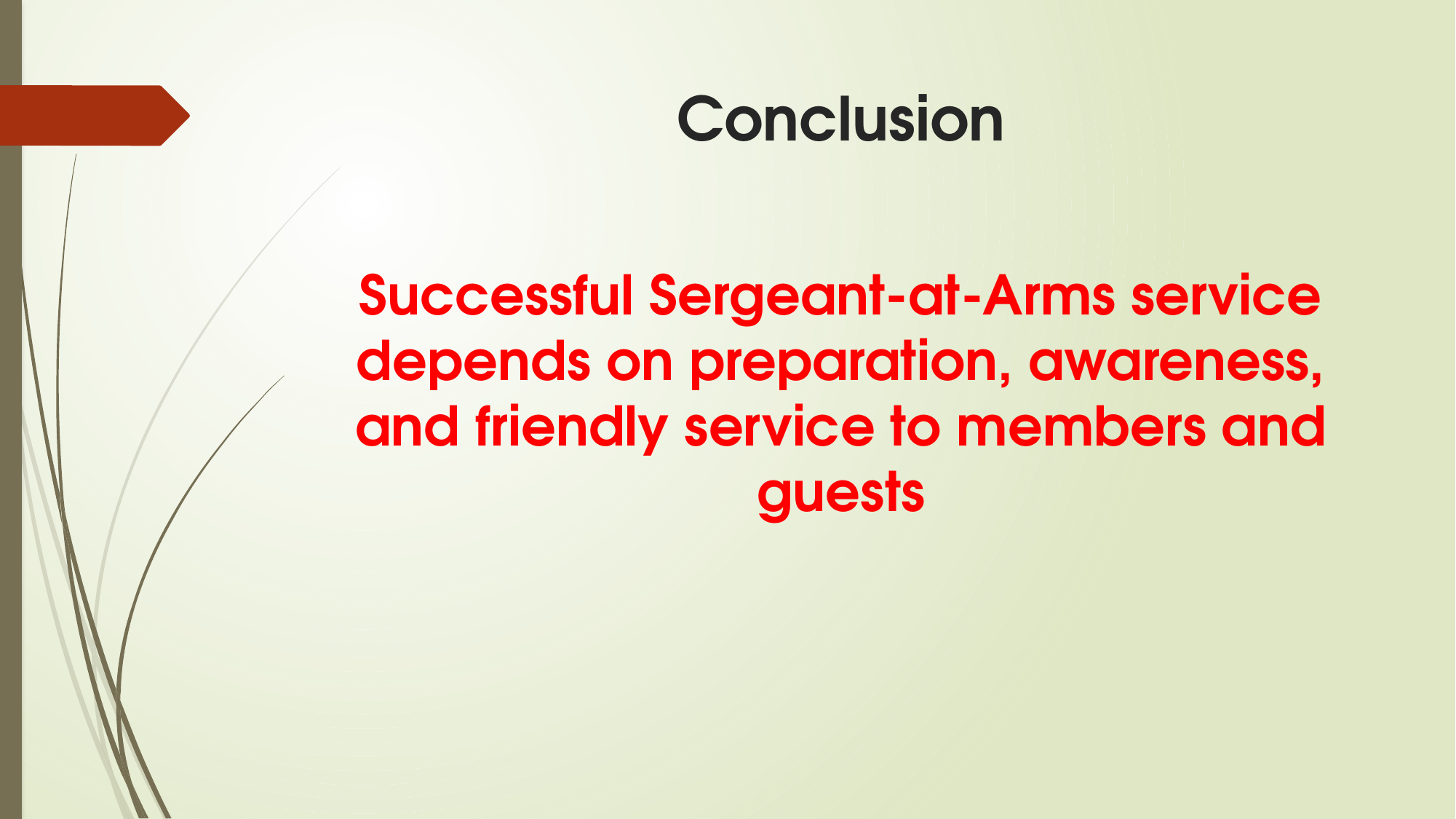

# Conclusion
Successful Sergeant-at-Arms service depends on preparation, awareness, and friendly service to members and guests